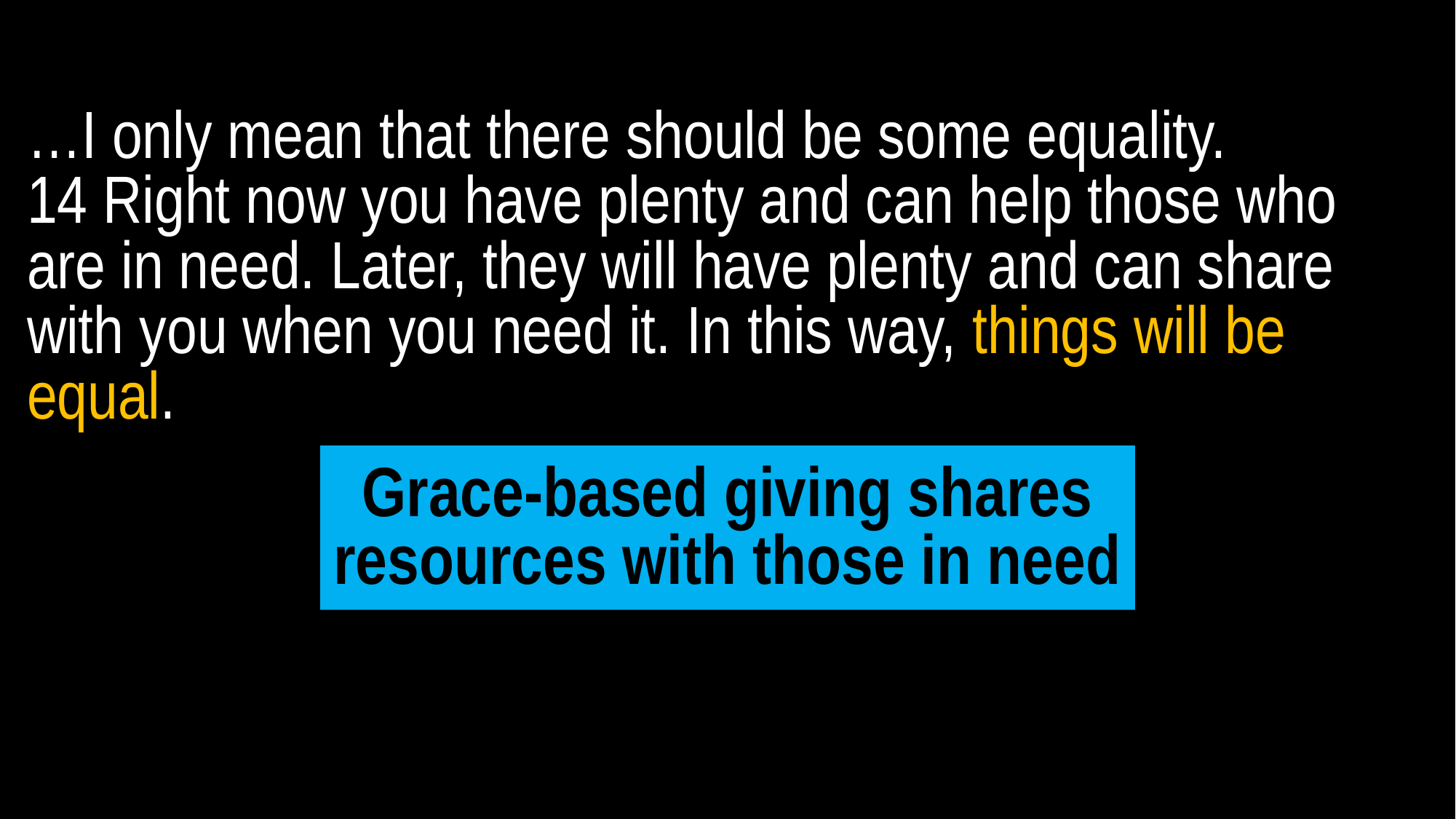

…I only mean that there should be some equality.
14 Right now you have plenty and can help those who are in need. Later, they will have plenty and can share with you when you need it. In this way, things will be equal.
Grace-based giving shares resources with those in need